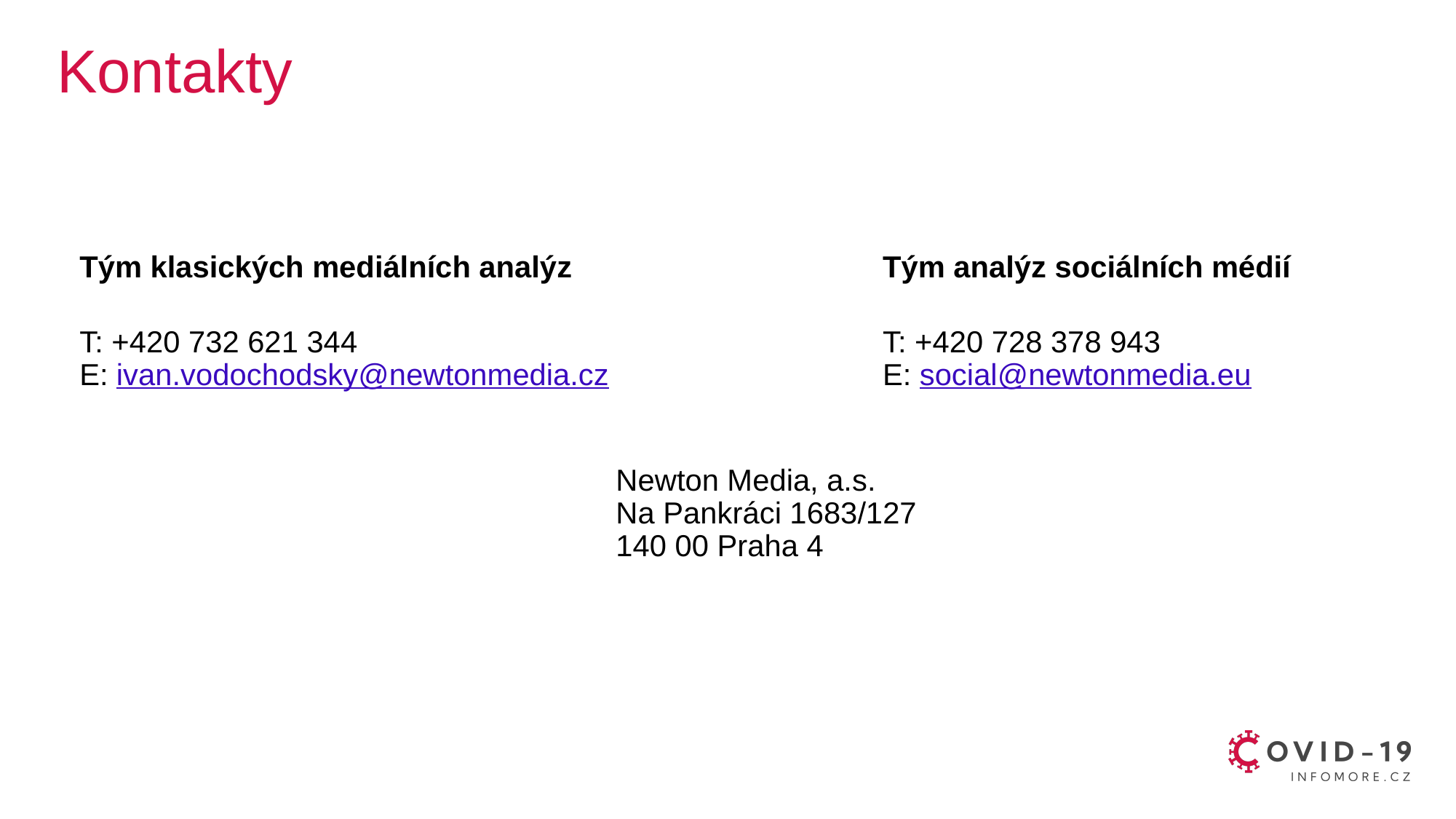

Kontakty

Tým klasických mediálních analýz

T: +420 732 621 344
E: ivan.vodochodsky@newtonmedia.cz

Tým analýz sociálních médií

T: +420 728 378 943
E: social@newtonmedia.eu

Newton Media, a.s.
Na Pankráci 1683/127
140 00 Praha 4